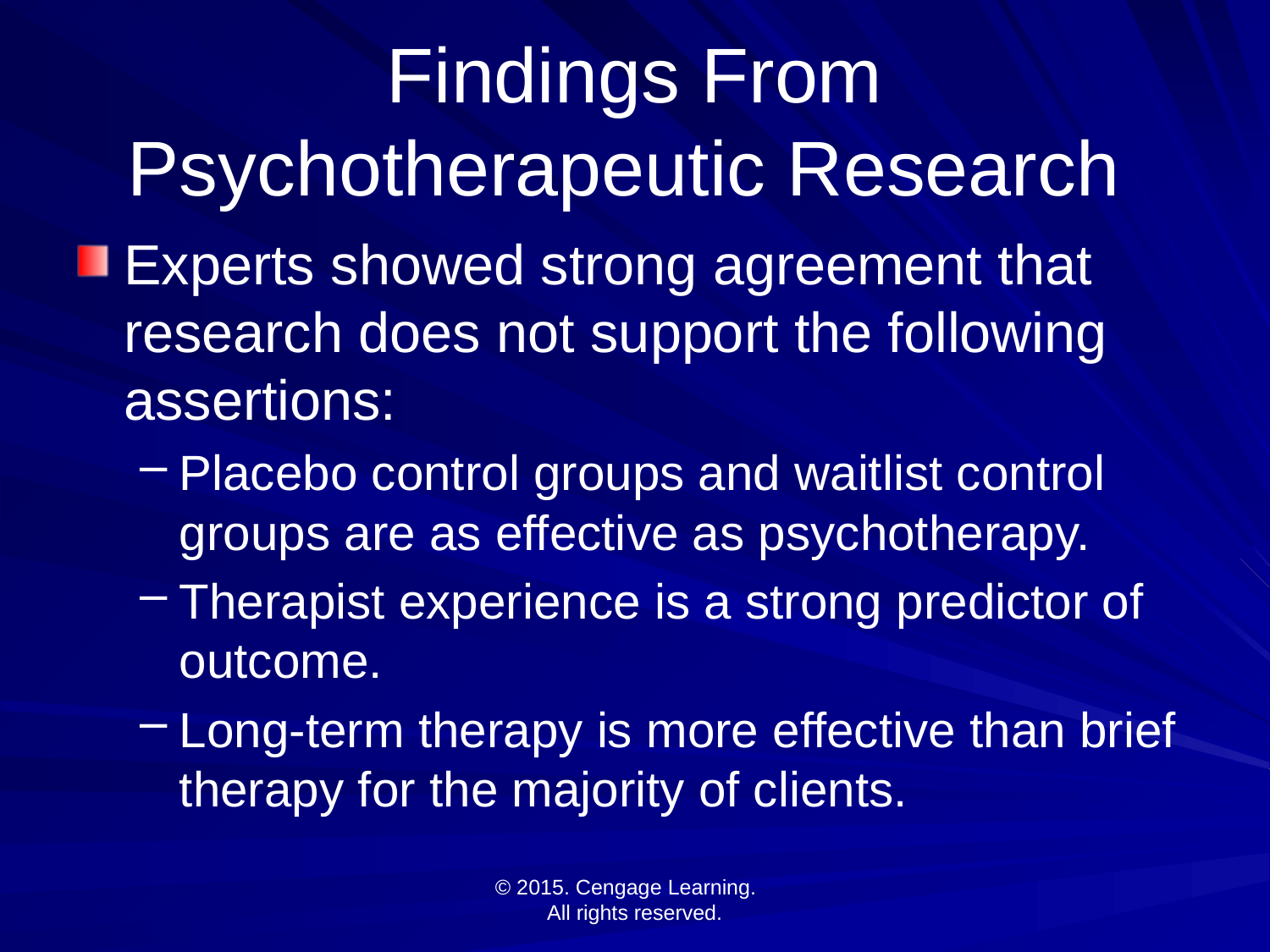

# Findings From Psychotherapeutic Research
Experts showed strong agreement that research does not support the following assertions:
Placebo control groups and waitlist control groups are as effective as psychotherapy.
Therapist experience is a strong predictor of outcome.
Long-term therapy is more effective than brief therapy for the majority of clients.
© 2015. Cengage Learning.
All rights reserved.